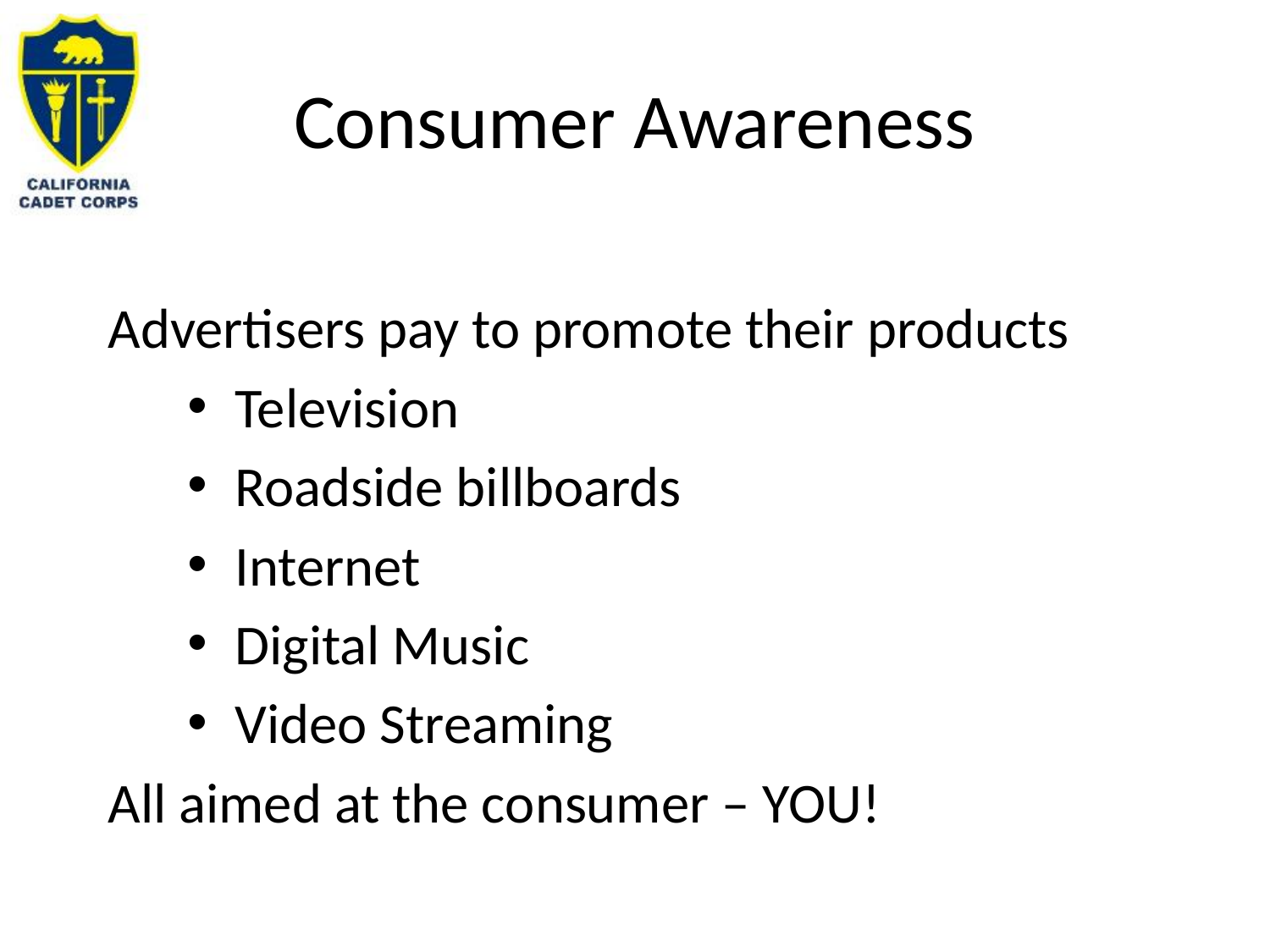

# Consumer Awareness
Advertisers pay to promote their products
Television
Roadside billboards
Internet
Digital Music
Video Streaming
All aimed at the consumer – YOU!